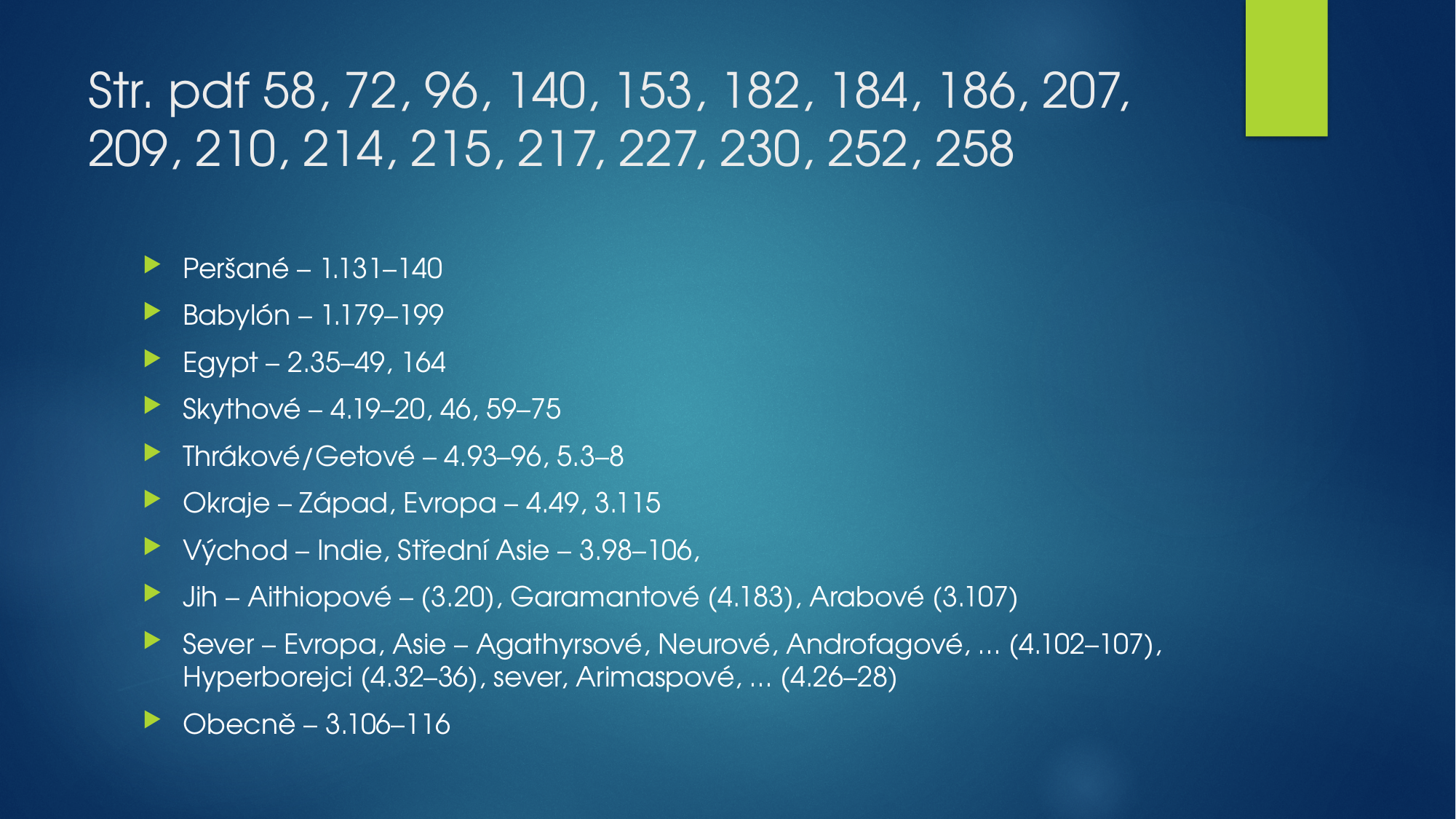

# Str. pdf 58, 72, 96, 140, 153, 182, 184, 186, 207, 209, 210, 214, 215, 217, 227, 230, 252, 258
Peršané – 1.131–140
Babylón – 1.179–199
Egypt – 2.35–49, 164
Skythové – 4.19–20, 46, 59–75
Thrákové/Getové – 4.93–96, 5.3–8
Okraje – Západ, Evropa – 4.49, 3.115
Východ – Indie, Střední Asie – 3.98–106,
Jih – Aithiopové – (3.20), Garamantové (4.183), Arabové (3.107)
Sever – Evropa, Asie – Agathyrsové, Neurové, Androfagové, … (4.102–107), Hyperborejci (4.32–36), sever, Arimaspové, … (4.26–28)
Obecně – 3.106–116